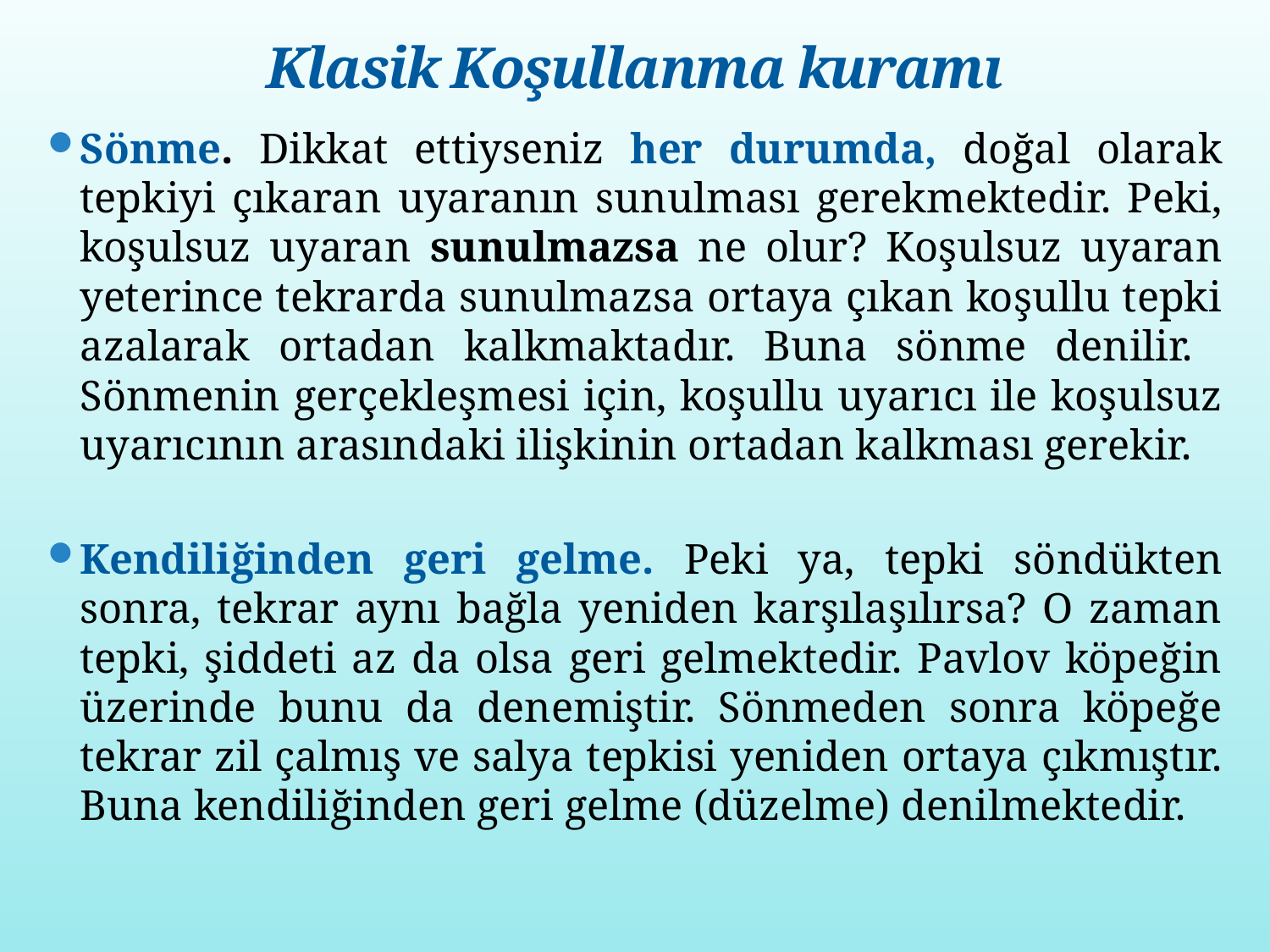

# Klasik Koşullanma kuramı
Sönme. Dikkat ettiyseniz her durumda, doğal olarak tepkiyi çıkaran uyaranın sunulması gerekmektedir. Peki, koşulsuz uyaran sunulmazsa ne olur? Koşulsuz uyaran yeterince tekrarda sunulmazsa ortaya çıkan koşullu tepki azalarak ortadan kalkmaktadır. Buna sönme denilir.  Sönmenin gerçekleşmesi için, koşullu uyarıcı ile koşulsuz uyarıcının arasındaki ilişkinin ortadan kalkması gerekir.

Kendiliğinden geri gelme. Peki ya, tepki söndükten sonra, tekrar aynı bağla yeniden karşılaşılırsa? O zaman tepki, şiddeti az da olsa geri gelmektedir. Pavlov köpeğin üzerinde bunu da denemiştir. Sönmeden sonra köpeğe tekrar zil çalmış ve salya tepkisi yeniden ortaya çıkmıştır. Buna kendiliğinden geri gelme (düzelme) denilmektedir.